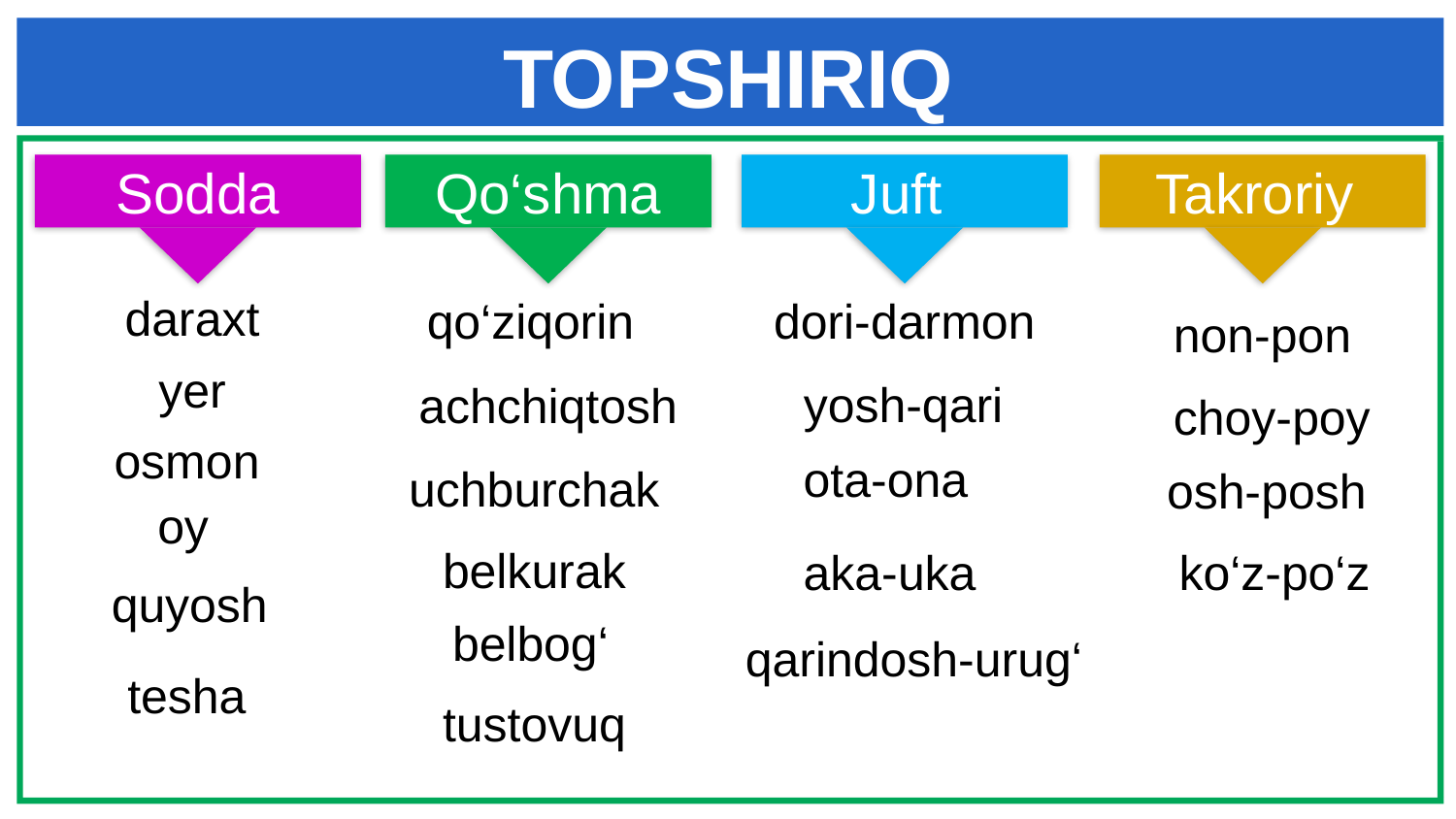

# TOPSHIRIQ
Sodda
Qo‘shma
Juft
Takroriy

daraxt
qo‘ziqorin
dori-darmon
non-pon
yer
yosh-qari
achchiqtosh
choy-poy
osmon
ota-ona
uchburchak
osh-posh
oy
belkurak
aka-uka
ko‘z-po‘z
quyosh
belbog‘
qarindosh-urug‘
tesha
tustovuq